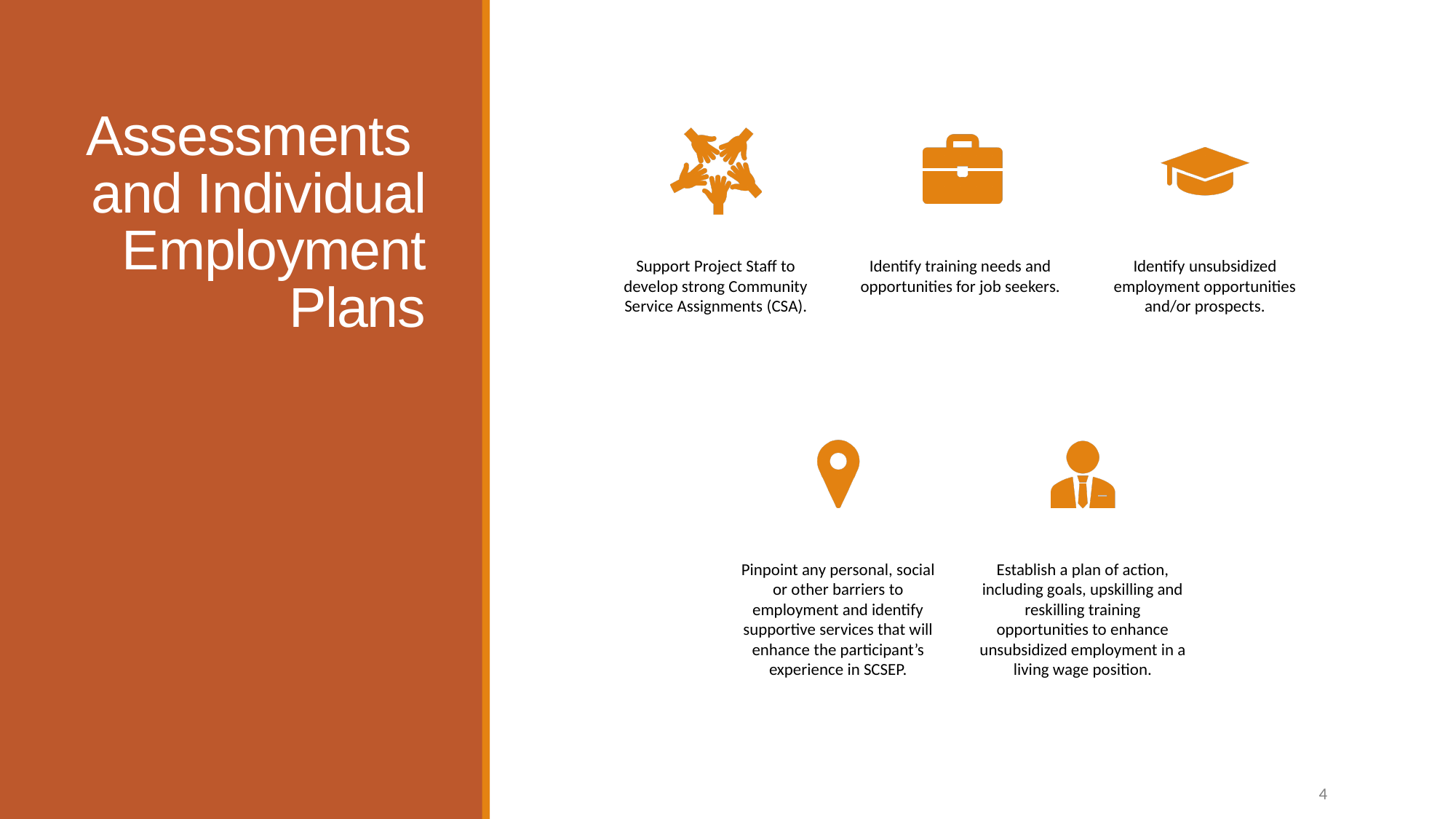

# Assessments and Individual Employment Plans
Support Project Staff to develop strong Community Service Assignments (CSA).
Identify training needs and opportunities for job seekers.
Identify unsubsidized employment opportunities and/or prospects.
Pinpoint any personal, social or other barriers to employment and identify supportive services that will enhance the participant’s experience in SCSEP.
Establish a plan of action, including goals, upskilling and reskilling training opportunities to enhance unsubsidized employment in a living wage position.
4